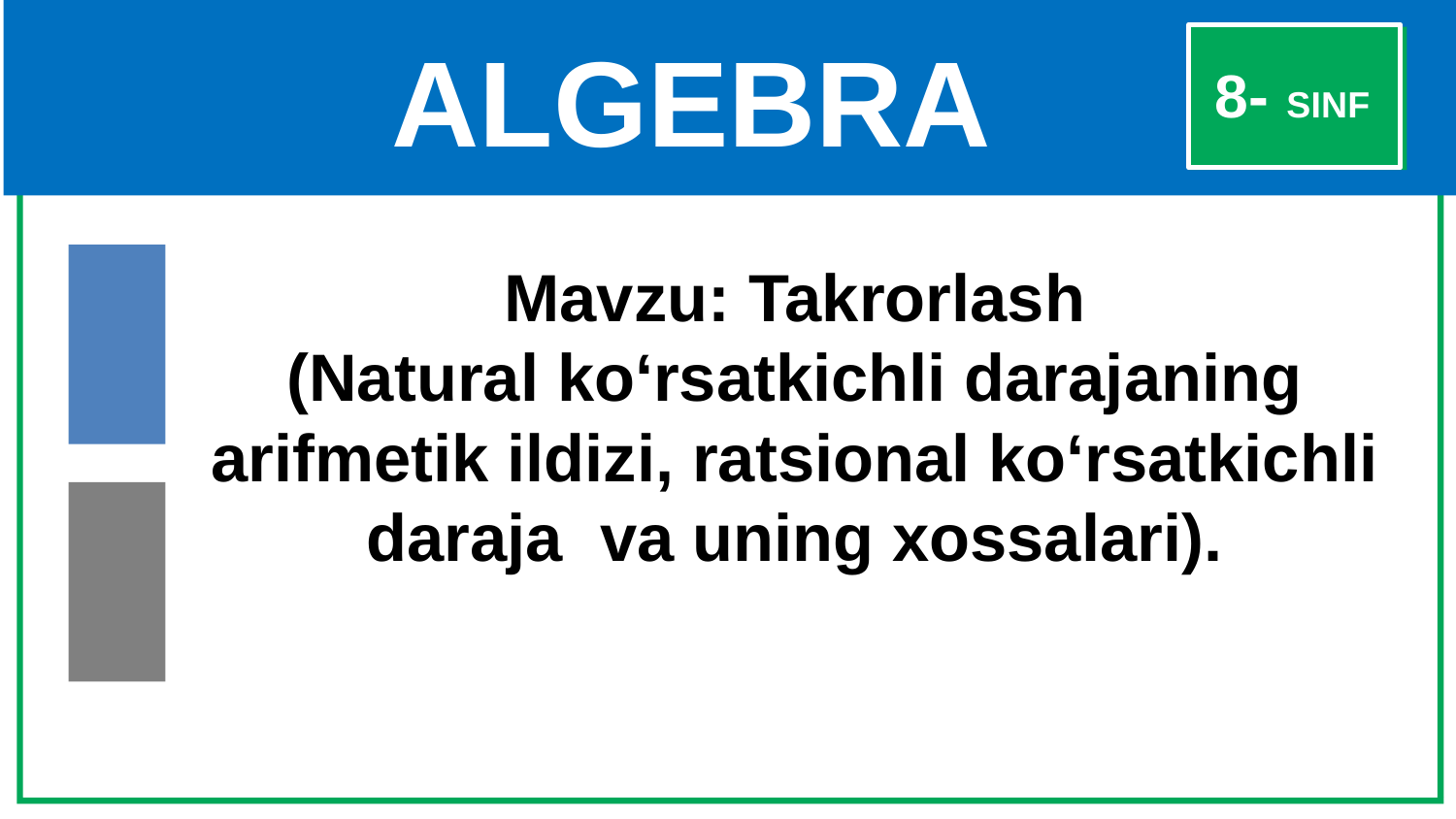

# ALGEBRA

 8- SINF

Mavzu: Takrorlash
(Natural ko‘rsatkichli darajaning arifmetik ildizi, ratsional ko‘rsatkichli daraja  va uning xossalari).